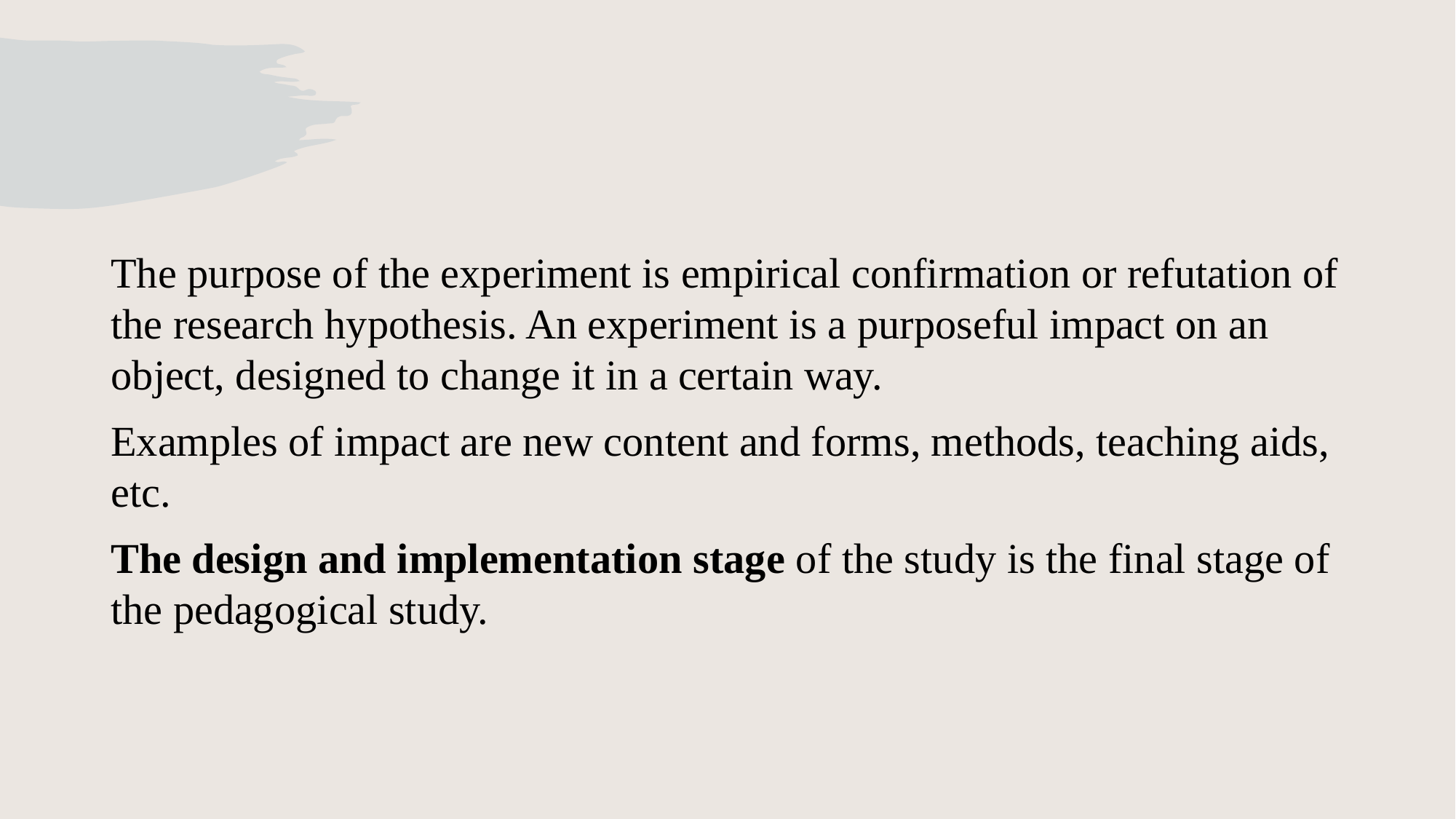

The purpose of the experiment is empirical confirmation or refutation of the research hypothesis. An experiment is a purposeful impact on an object, designed to change it in a certain way.
Examples of impact are new content and forms, methods, teaching aids, etc.
The design and implementation stage of the study is the final stage of the pedagogical study.